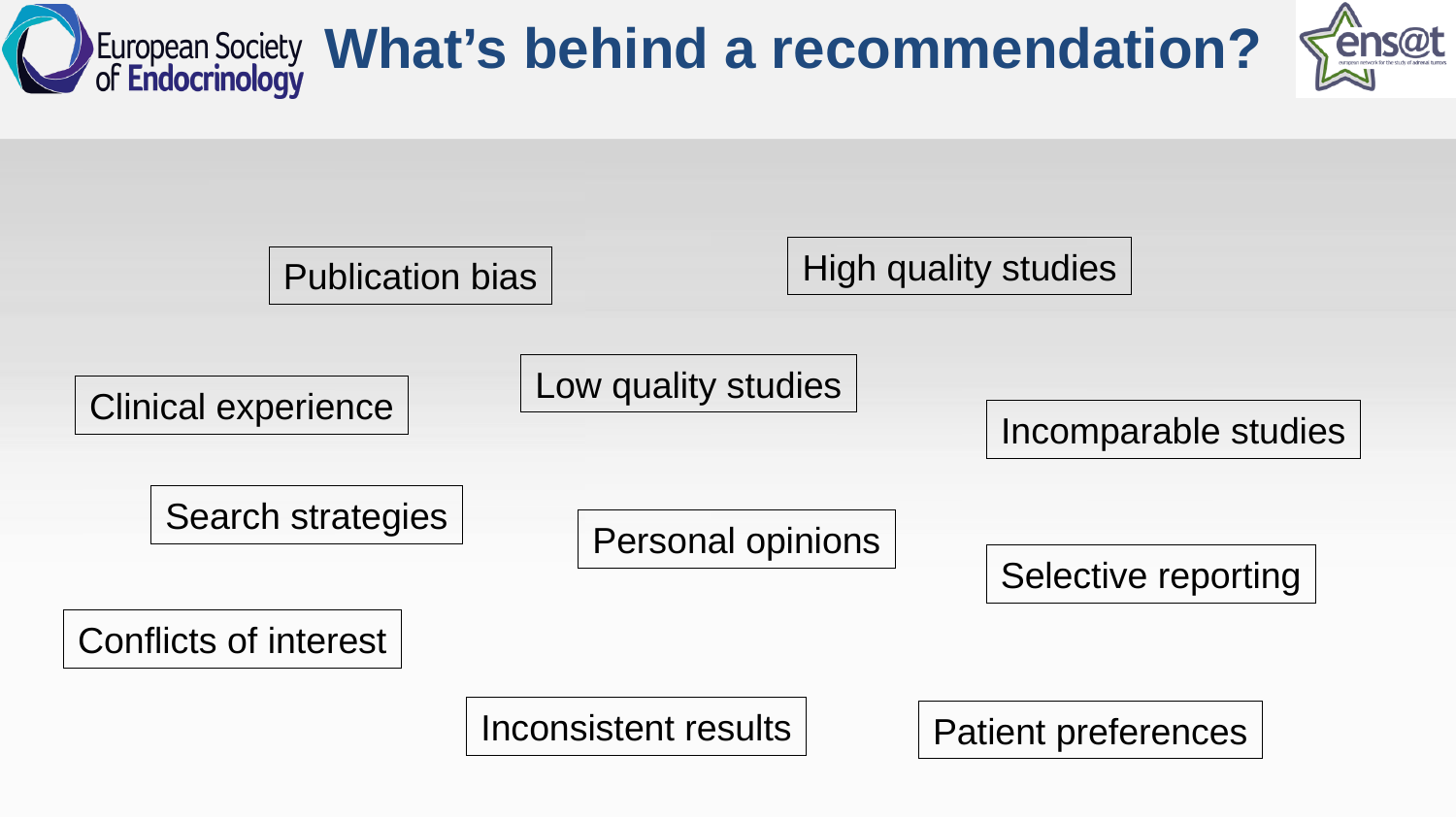

# What’s behind a recommendation?
High quality studies
Publication bias
Low quality studies
Clinical experience
Incomparable studies
Search strategies
Personal opinions
Selective reporting
Conflicts of interest
Inconsistent results
Patient preferences